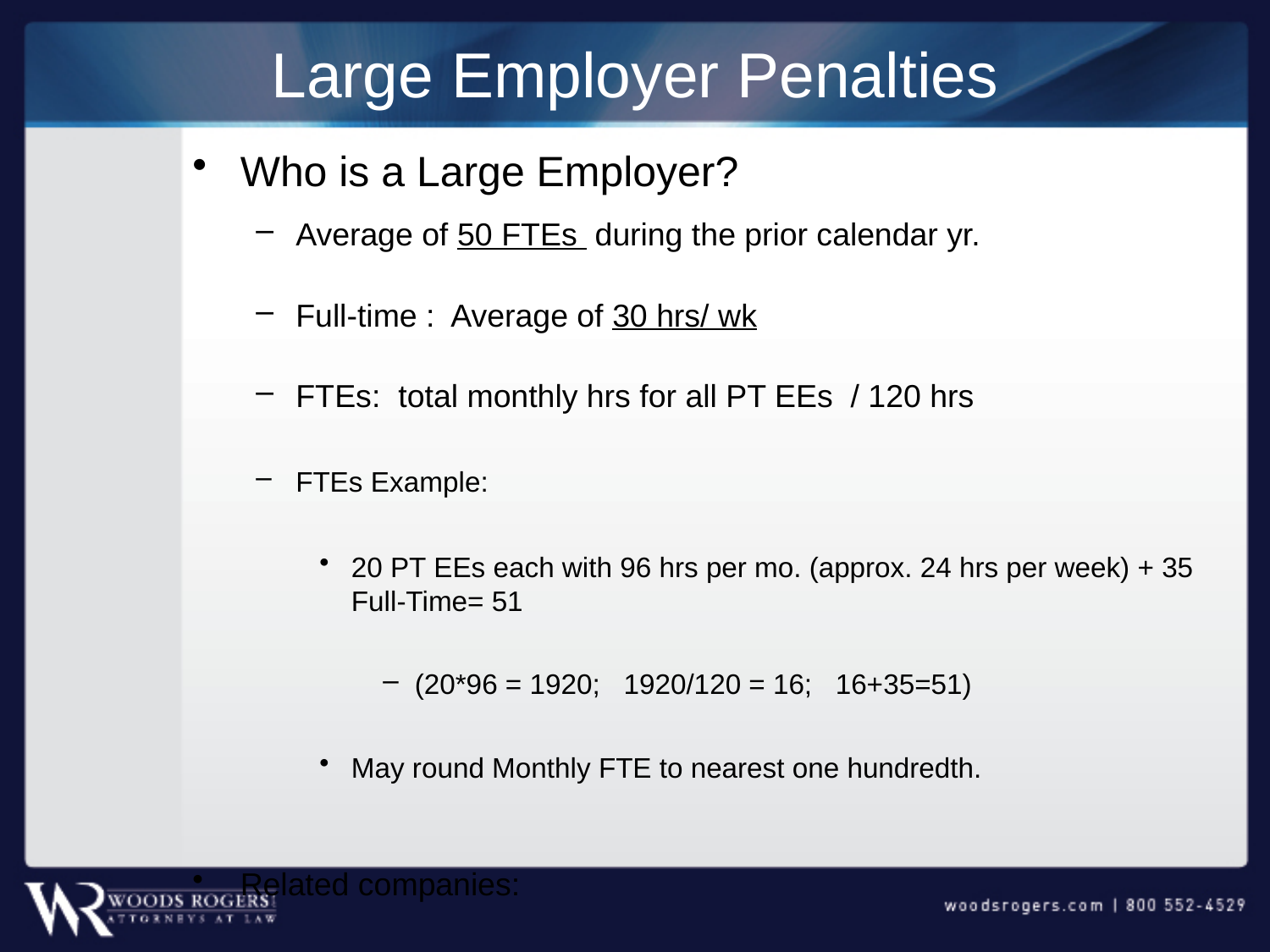

# Large Employer Penalties
Who is a Large Employer?

Average of 50 FTEs  during the prior calendar yr.

Full-time :  Average of 30 hrs/ wk

FTEs:  total monthly hrs for all PT EEs  / 120 hrs

FTEs Example:

20 PT EEs each with 96 hrs per mo. (approx. 24 hrs per week) + 35 Full-Time= 51

(20*96 = 1920;   1920/120 = 16;   16+35=51)

May round Monthly FTE to nearest one hundredth.

Related companies:

Treated as single ER if they satisfy the IRS “Control Group” Test

(IRC § 414(b), (c), (m) or (o) ):

Ex. Parent-Subsidiary or Brother-Sister